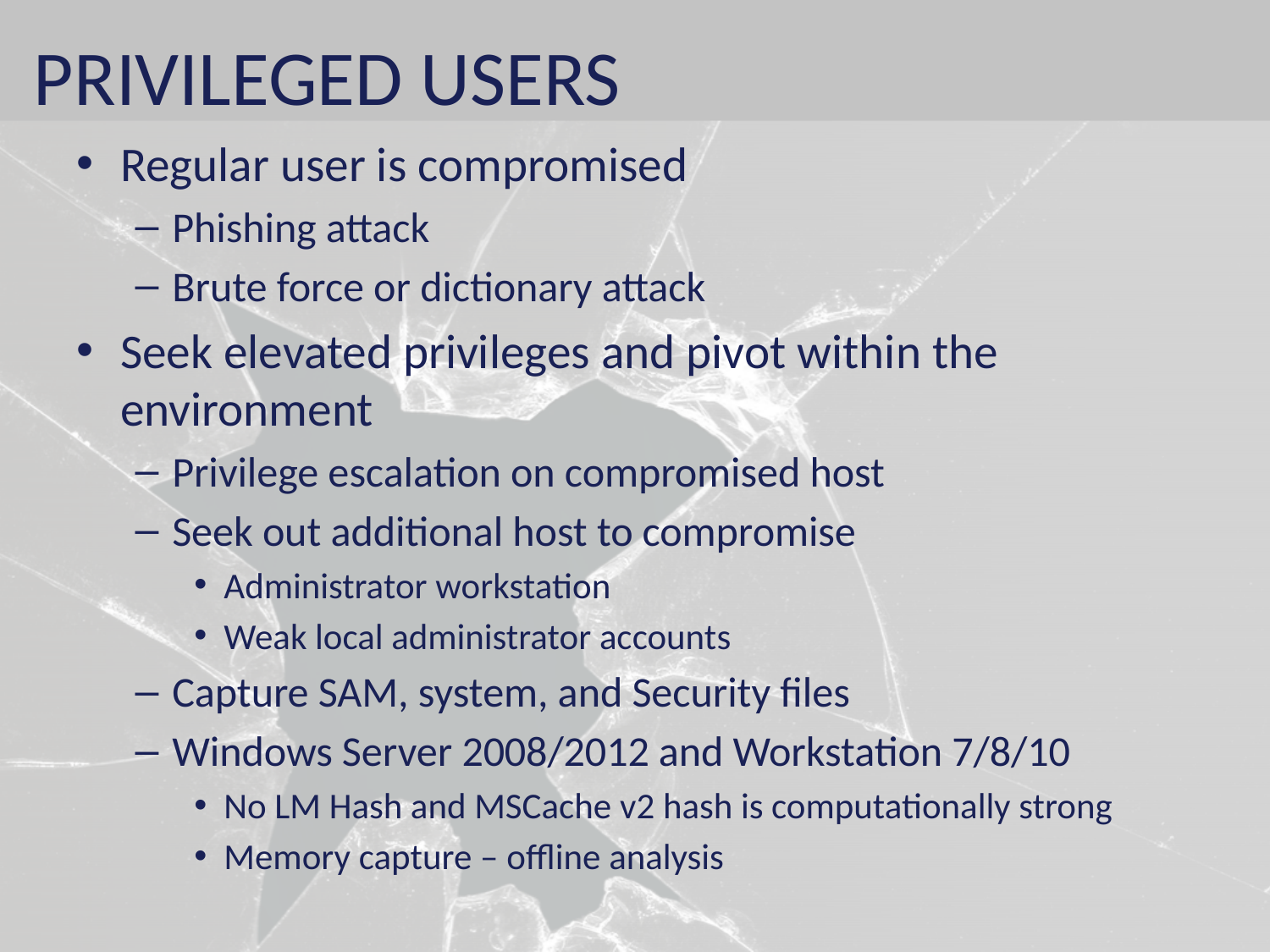

# PRIVILEGED USERS
Regular user is compromised
Phishing attack
Brute force or dictionary attack
Seek elevated privileges and pivot within the environment
Privilege escalation on compromised host
Seek out additional host to compromise
Administrator workstation
Weak local administrator accounts
Capture SAM, system, and Security files
Windows Server 2008/2012 and Workstation 7/8/10
No LM Hash and MSCache v2 hash is computationally strong
Memory capture – offline analysis